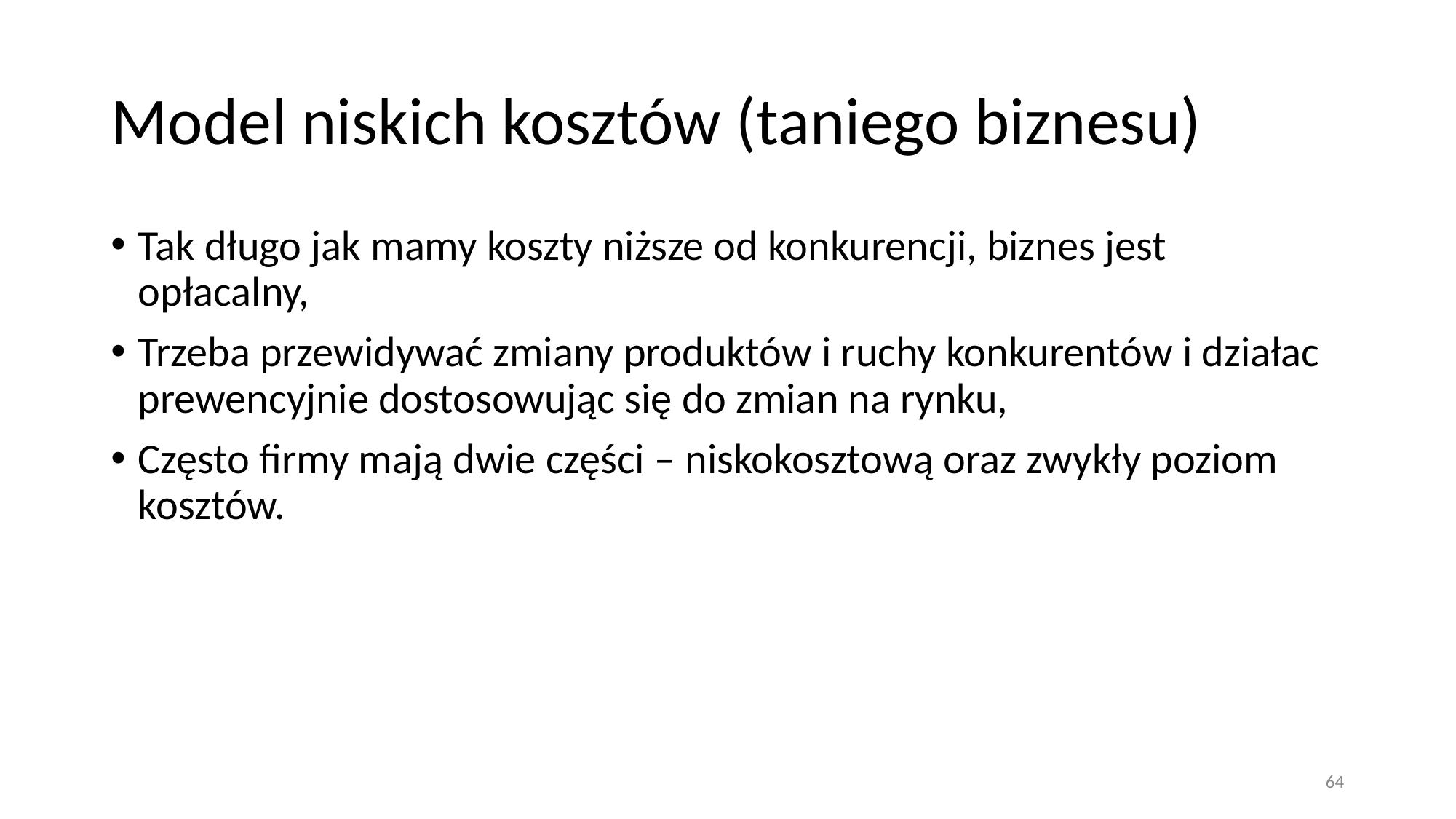

# Model niskich kosztów (taniego biznesu)
Tak długo jak mamy koszty niższe od konkurencji, biznes jest opłacalny,
Trzeba przewidywać zmiany produktów i ruchy konkurentów i działac prewencyjnie dostosowując się do zmian na rynku,
Często firmy mają dwie części – niskokosztową oraz zwykły poziom kosztów.
64